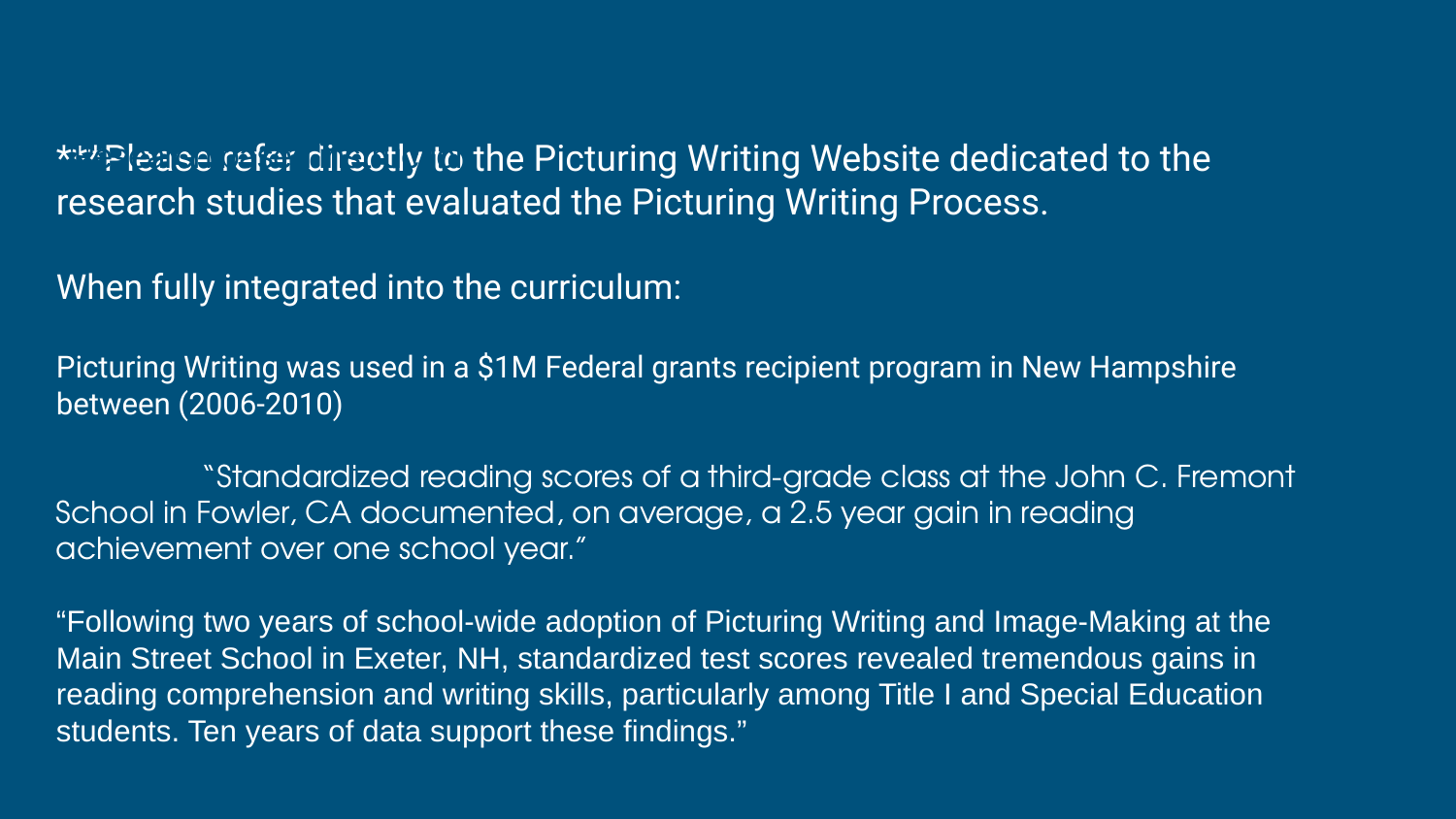

***Please refer directly to the Picturing Writing Website dedicated to the research studies that evaluated the Picturing Writing Process.

When fully integrated into the curriculum:

Picturing Writing was used in a $1M Federal grants recipient program in New Hampshire between (2006-2010)

	“Standardized reading scores of a third-grade class at the John C. Fremont School in Fowler, CA documented, on average, a 2.5 year gain in reading achievement over one school year.”

“Following two years of school-wide adoption of Picturing Writing and Image-Making at the Main Street School in Exeter, NH, standardized test scores revealed tremendous gains in reading comprehension and writing skills, particularly among Title I and Special Education students. Ten years of data support these findings.”

Research based instruction